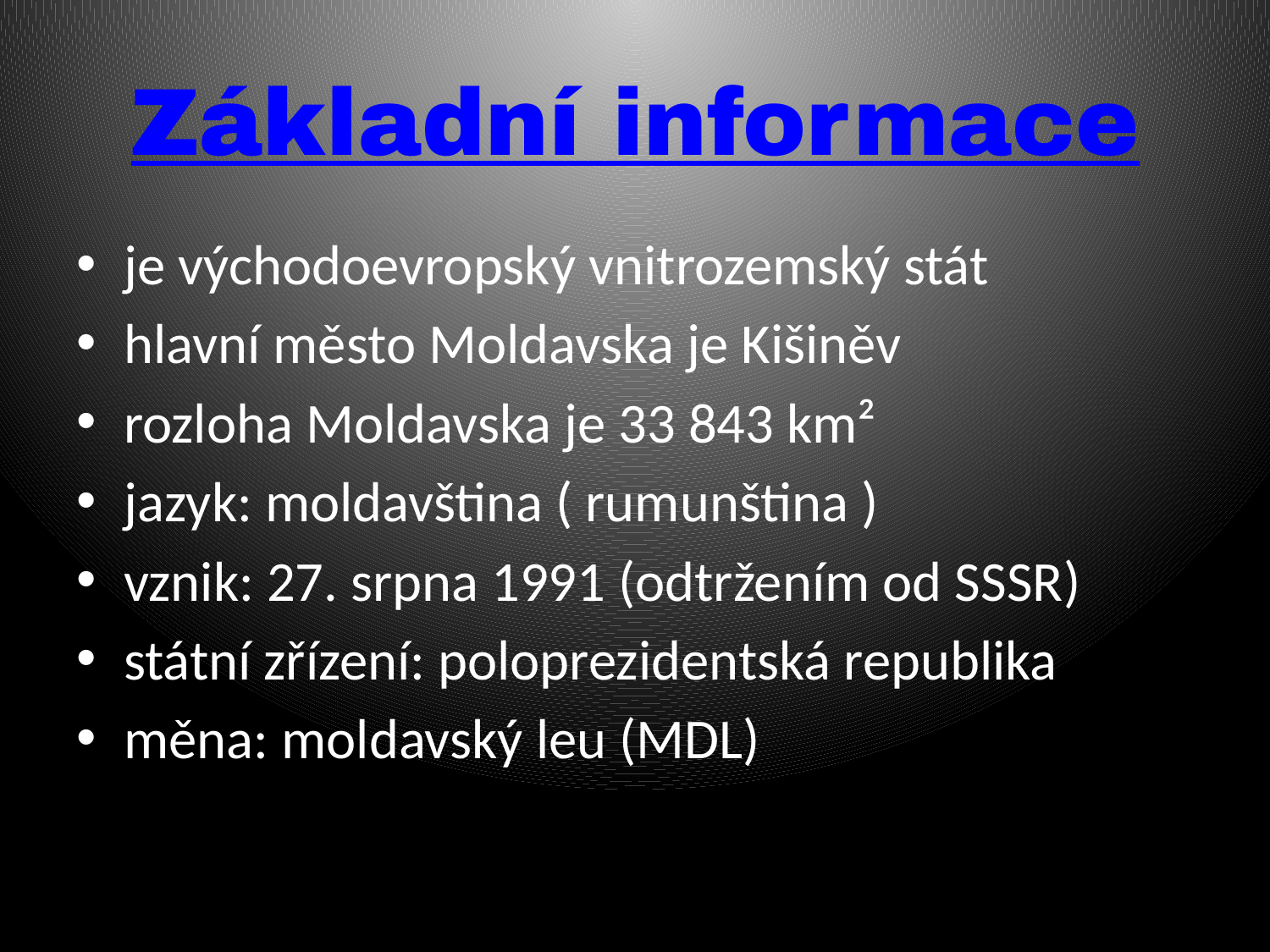

# Základní informace
je východoevropský vnitrozemský stát
hlavní město Moldavska je Kišiněv
rozloha Moldavska je 33 843 km²
jazyk: moldavština ( rumunština )
vznik: 27. srpna 1991 (odtržením od SSSR)
státní zřízení: poloprezidentská republika
měna: moldavský leu (MDL)